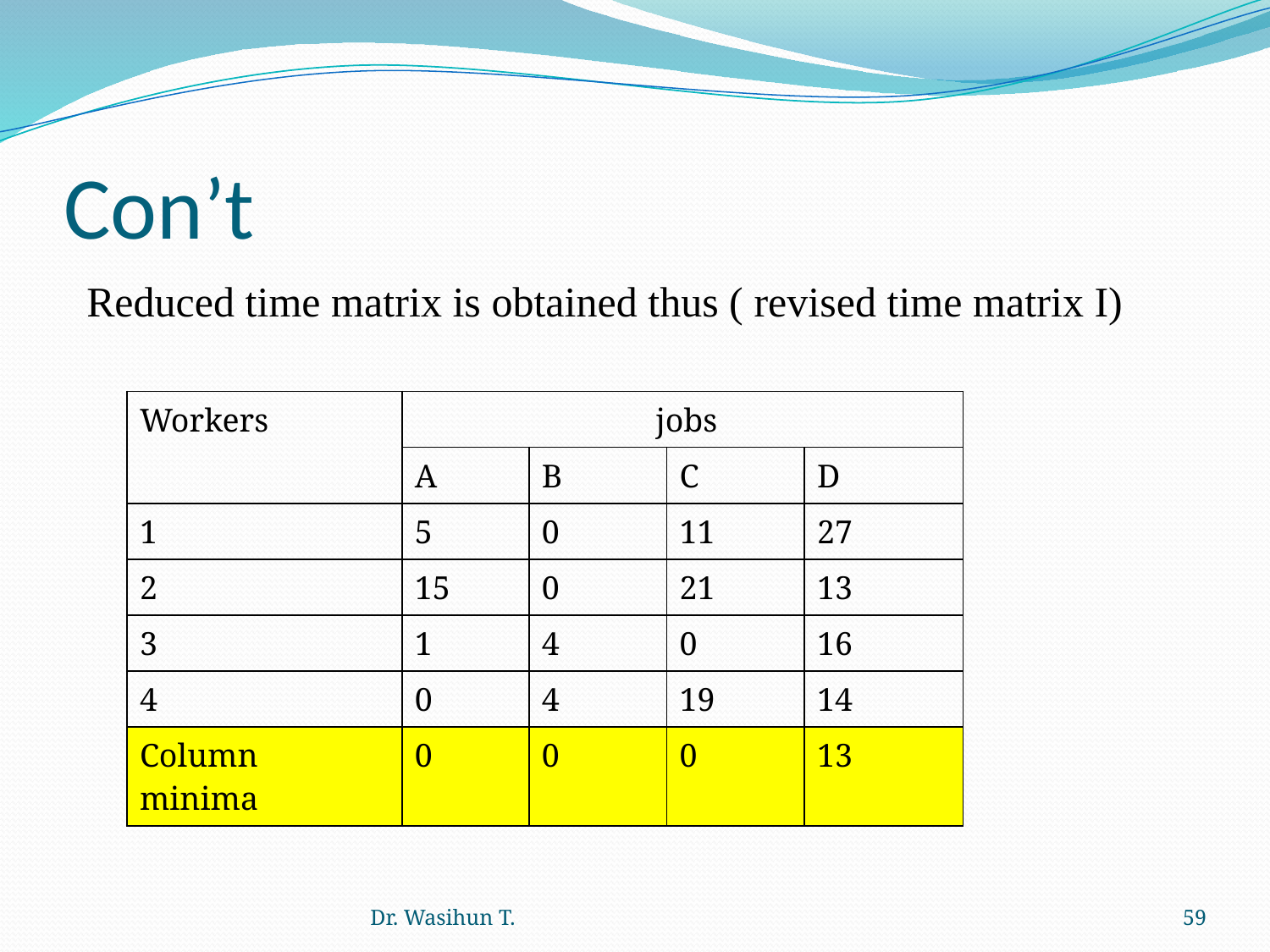

# Con’t
 Reduced time matrix is obtained thus ( revised time matrix I)

| Workers | jobs |  |  |  |
| --- | --- | --- | --- | --- |
|  | A | B | C | D |
| 1 | 5 | 0 | 11 | 27 |
| 2 | 15 | 0 | 21 | 13 |
| 3 | 1 | 4 | 0 | 16 |
| 4 | 0 | 4 | 19 | 14 |
| Column minima | 0 | 0 | 0 | 13 |
Dr. Wasihun T.
59